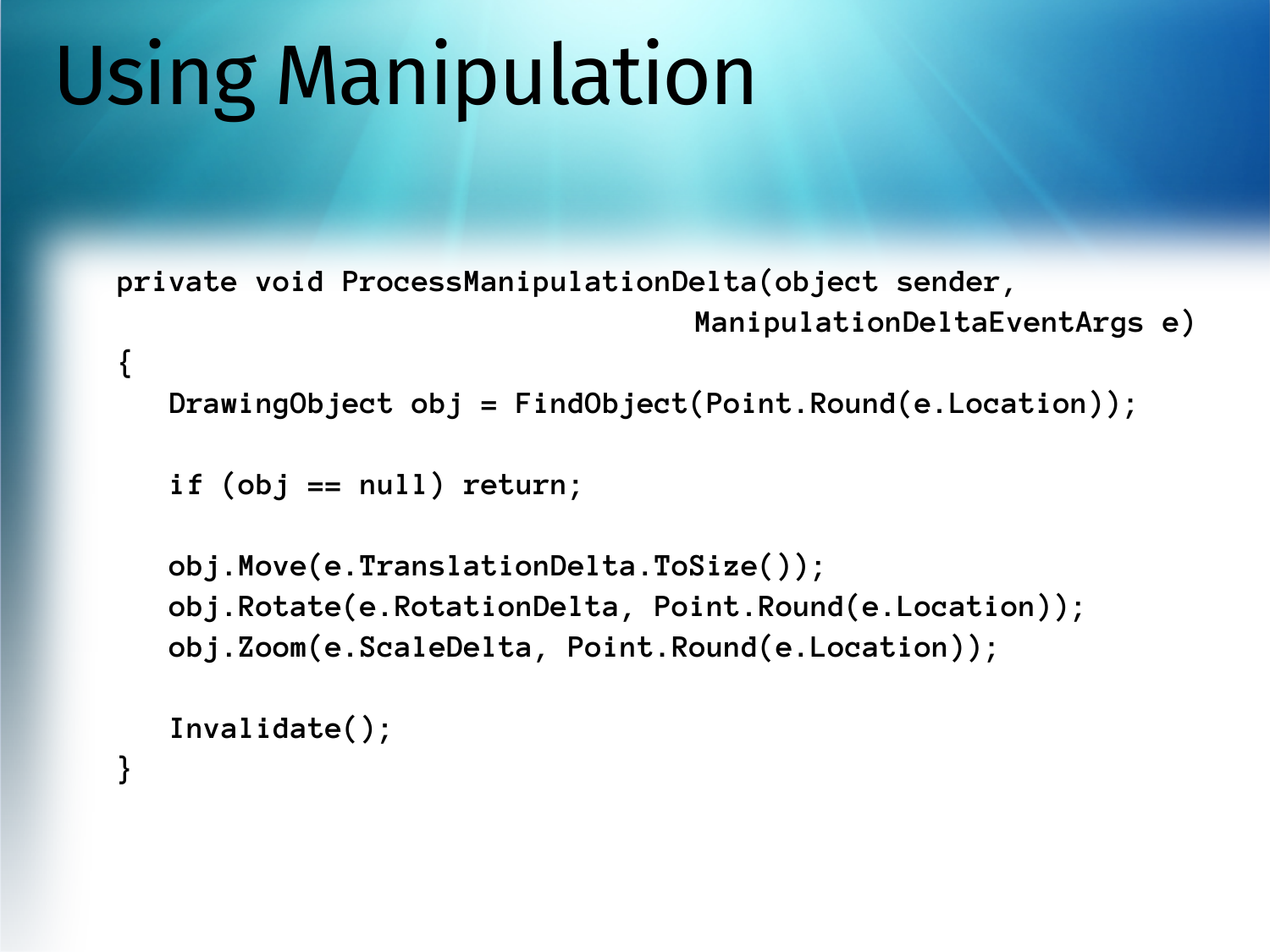

# Using Manipulation
 private void ProcessManipulationDelta(object sender,
 				     ManipulationDeltaEventArgs e)
 {
    DrawingObject obj = FindObject(Point.Round(e.Location));

    if (obj == null) return;

    obj.Move(e.TranslationDelta.ToSize());
    obj.Rotate(e.RotationDelta, Point.Round(e.Location));
    obj.Zoom(e.ScaleDelta, Point.Round(e.Location));

    Invalidate();
 }